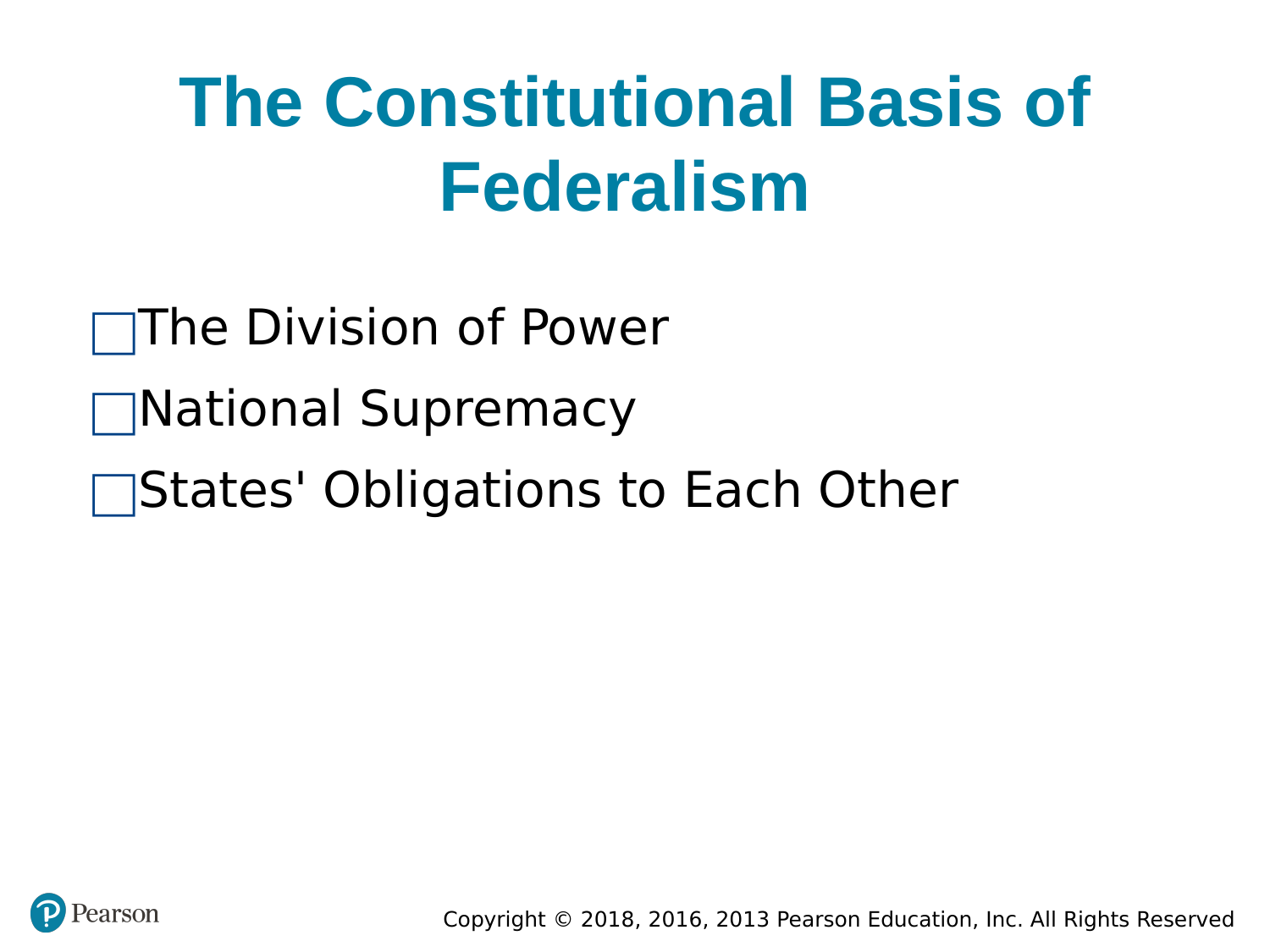

# The Constitutional Basis of Federalism
The Division of Power
National Supremacy
States' Obligations to Each Other